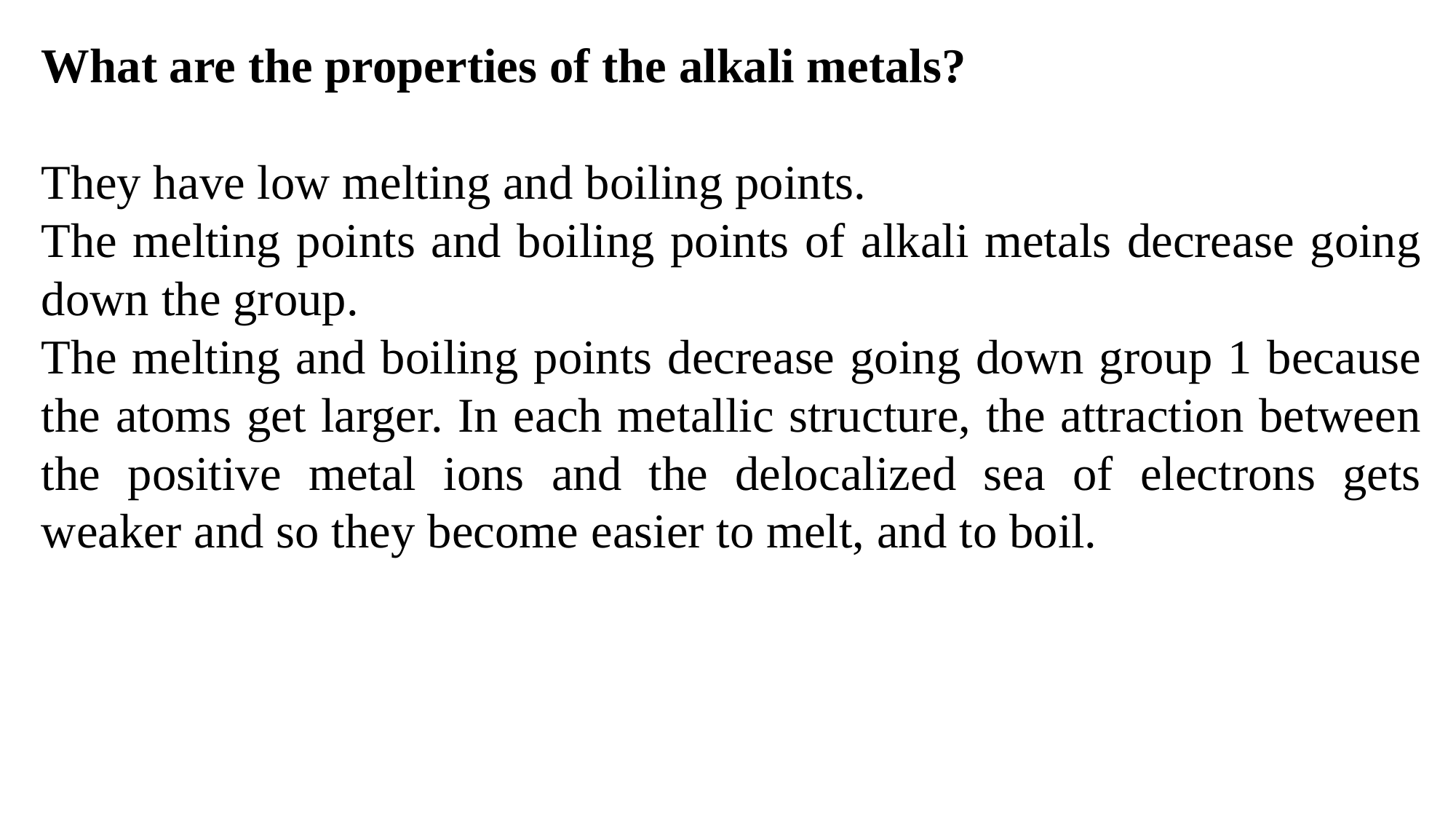

What are the properties of the alkali metals?

They have low melting and boiling points.
The melting points and boiling points of alkali metals decrease going down the group.
The melting and boiling points decrease going down group 1 because the atoms get larger. In each metallic structure, the attraction between the positive metal ions and the delocalized sea of electrons gets weaker and so they become easier to melt, and to boil.